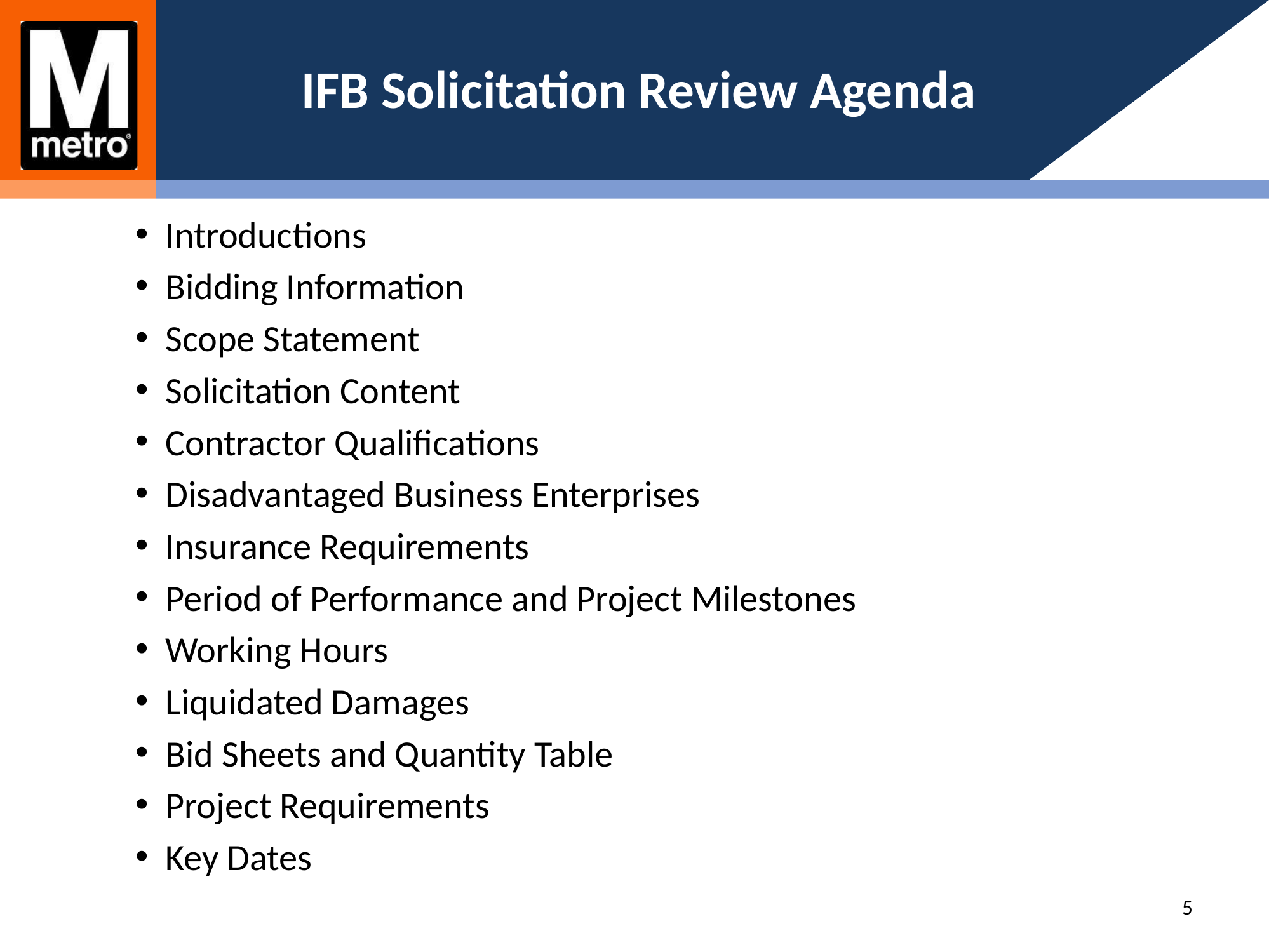

# IFB Solicitation Review Agenda
Introductions
Bidding Information
Scope Statement
Solicitation Content
Contractor Qualifications
Disadvantaged Business Enterprises
Insurance Requirements
Period of Performance and Project Milestones
Working Hours
Liquidated Damages
Bid Sheets and Quantity Table
Project Requirements
Key Dates

5